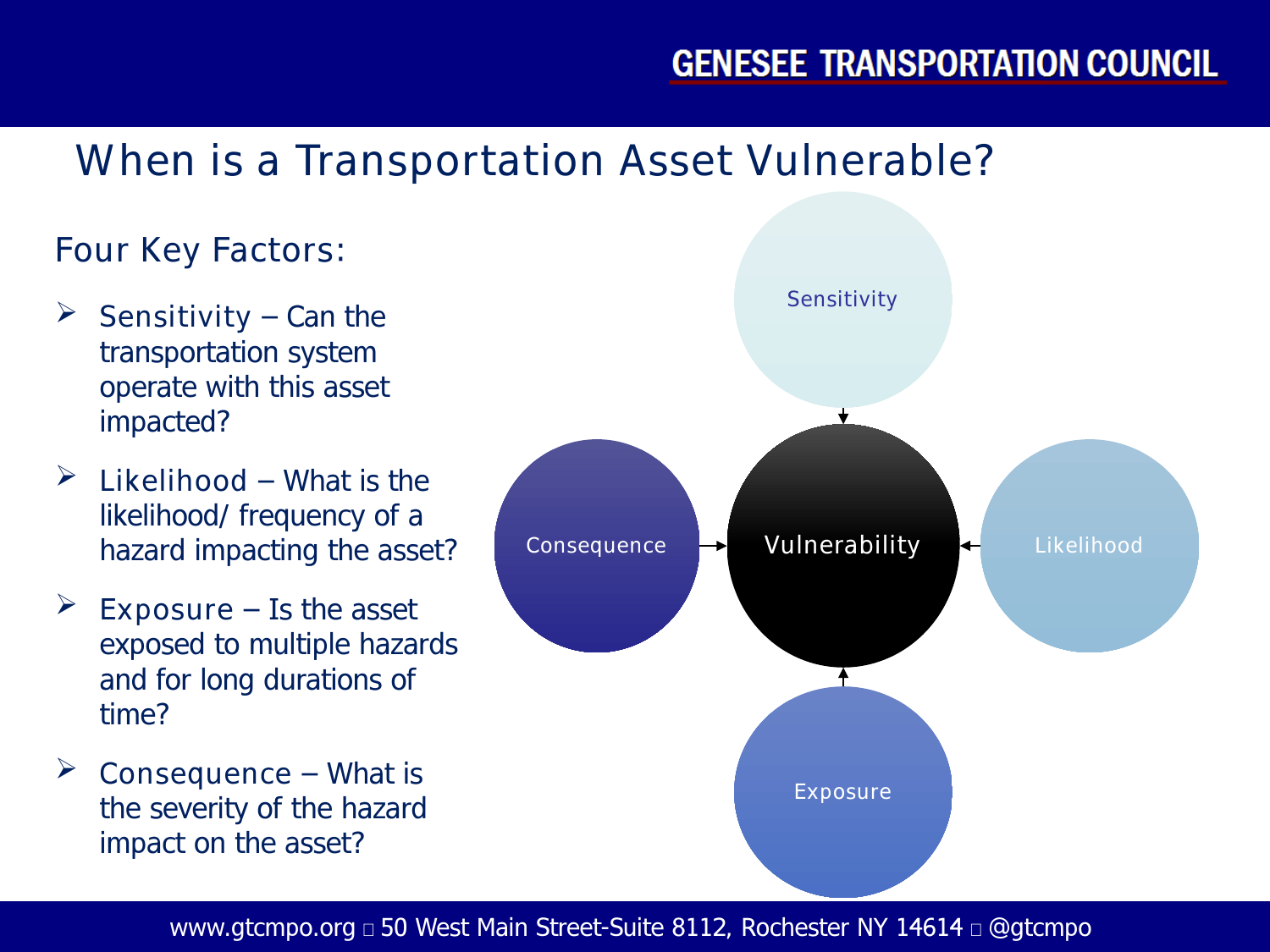

When is a Transportation Asset Vulnerable?
Vulnerability

Sensitivity

Likelihood

Exposure

Consequence
Four Key Factors:

Sensitivity – Can the transportation system operate with this asset impacted?
Likelihood – What is the likelihood/ frequency of a hazard impacting the asset?
Exposure – Is the asset exposed to multiple hazards and for long durations of time?
Consequence – What is the severity of the hazard impact on the asset?